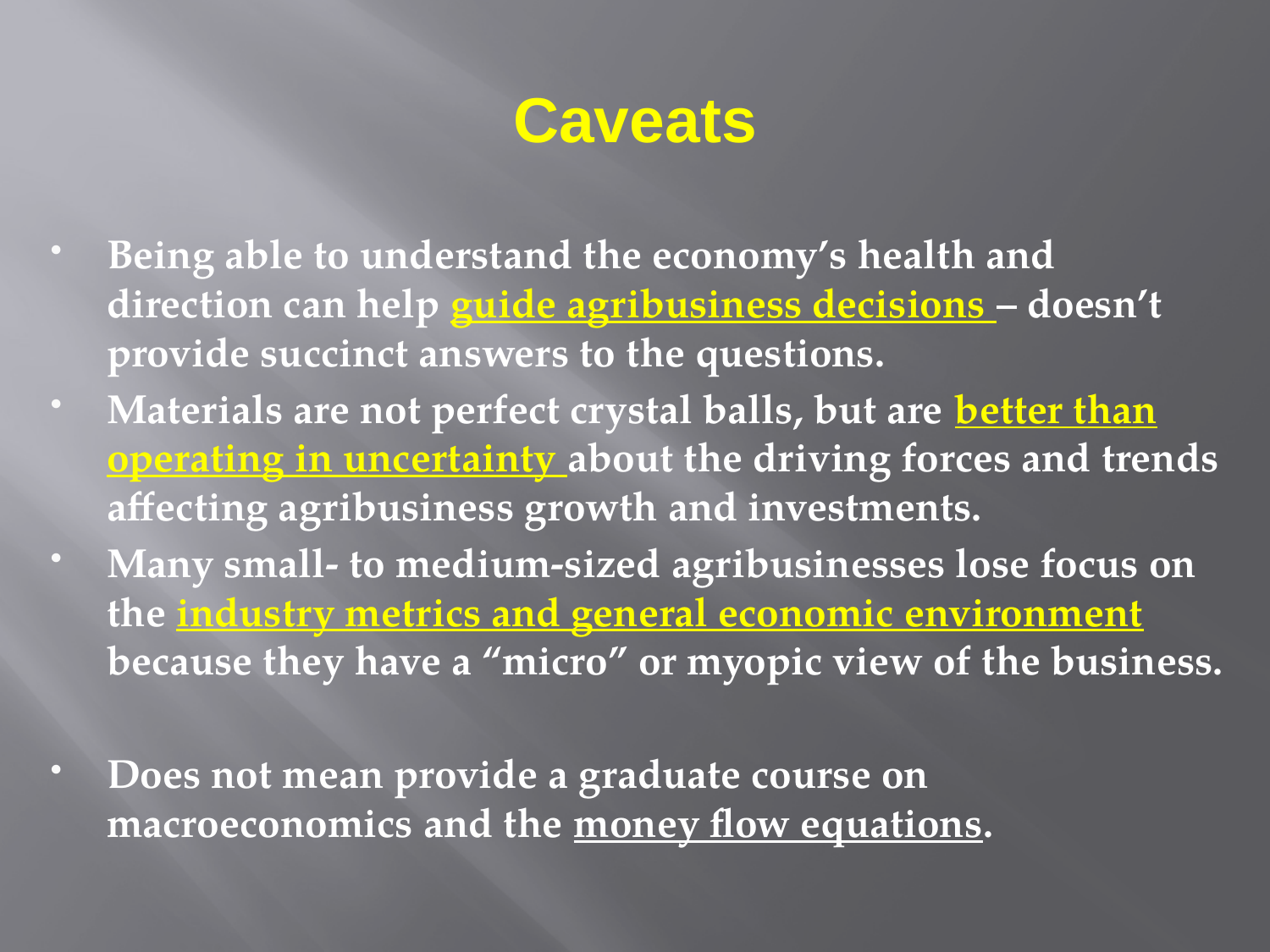

# Caveats
Being able to understand the economy’s health and direction can help guide agribusiness decisions – doesn’t provide succinct answers to the questions.
Materials are not perfect crystal balls, but are better than operating in uncertainty about the driving forces and trends affecting agribusiness growth and investments.
Many small- to medium-sized agribusinesses lose focus on the industry metrics and general economic environment because they have a “micro” or myopic view of the business.

Does not mean provide a graduate course on macroeconomics and the money flow equations.